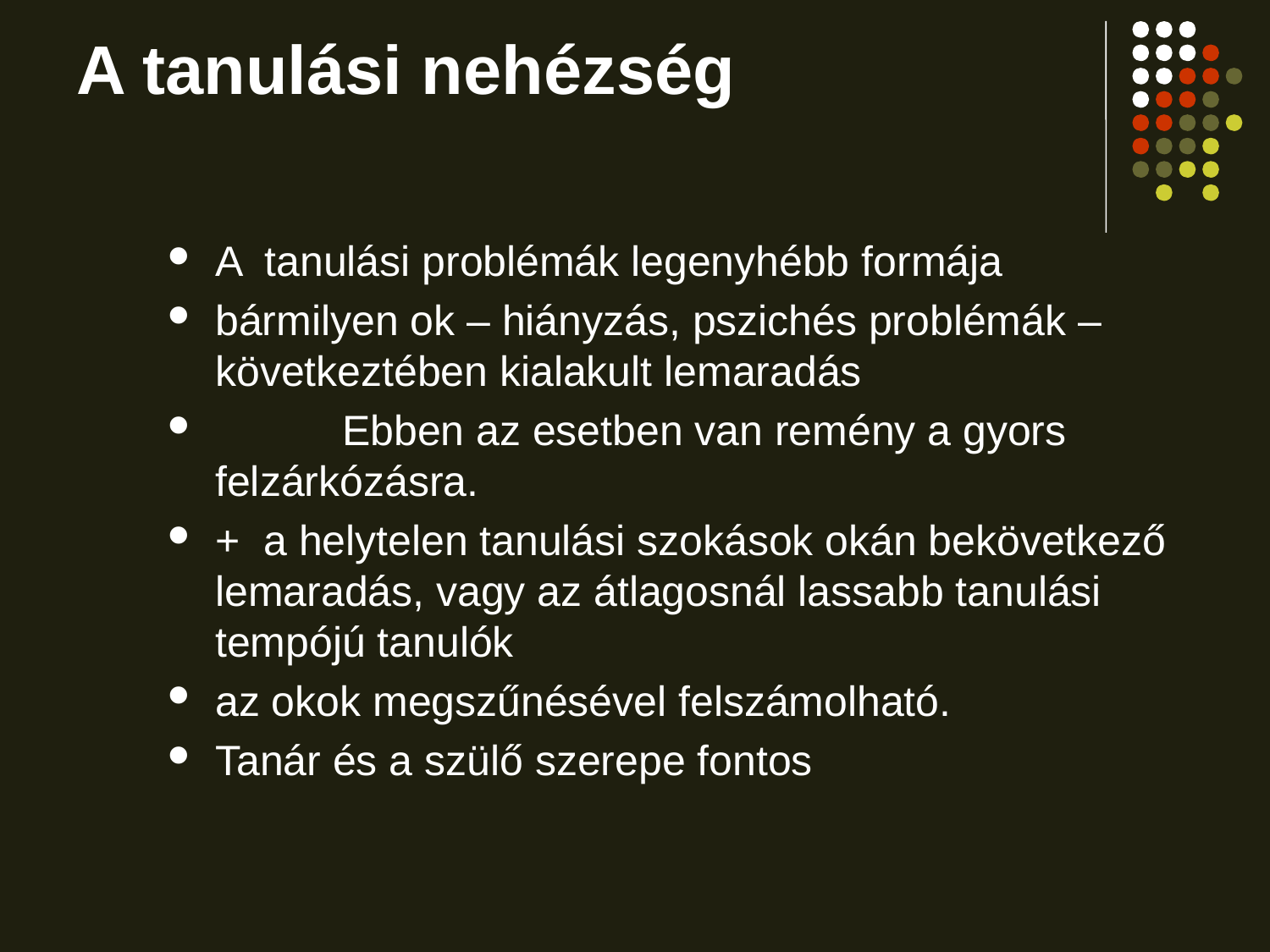

# A tanulási nehézség

A  tanulási problémák legenyhébb formája
bármilyen ok – hiányzás, pszichés problémák – következtében kialakult lemaradás
	Ebben az esetben van remény a gyors felzárkózásra.
+  a helytelen tanulási szokások okán bekövetkező lemaradás, vagy az átlagosnál lassabb tanulási tempójú tanulók
az okok megszűnésével felszámolható.
Tanár és a szülő szerepe fontos